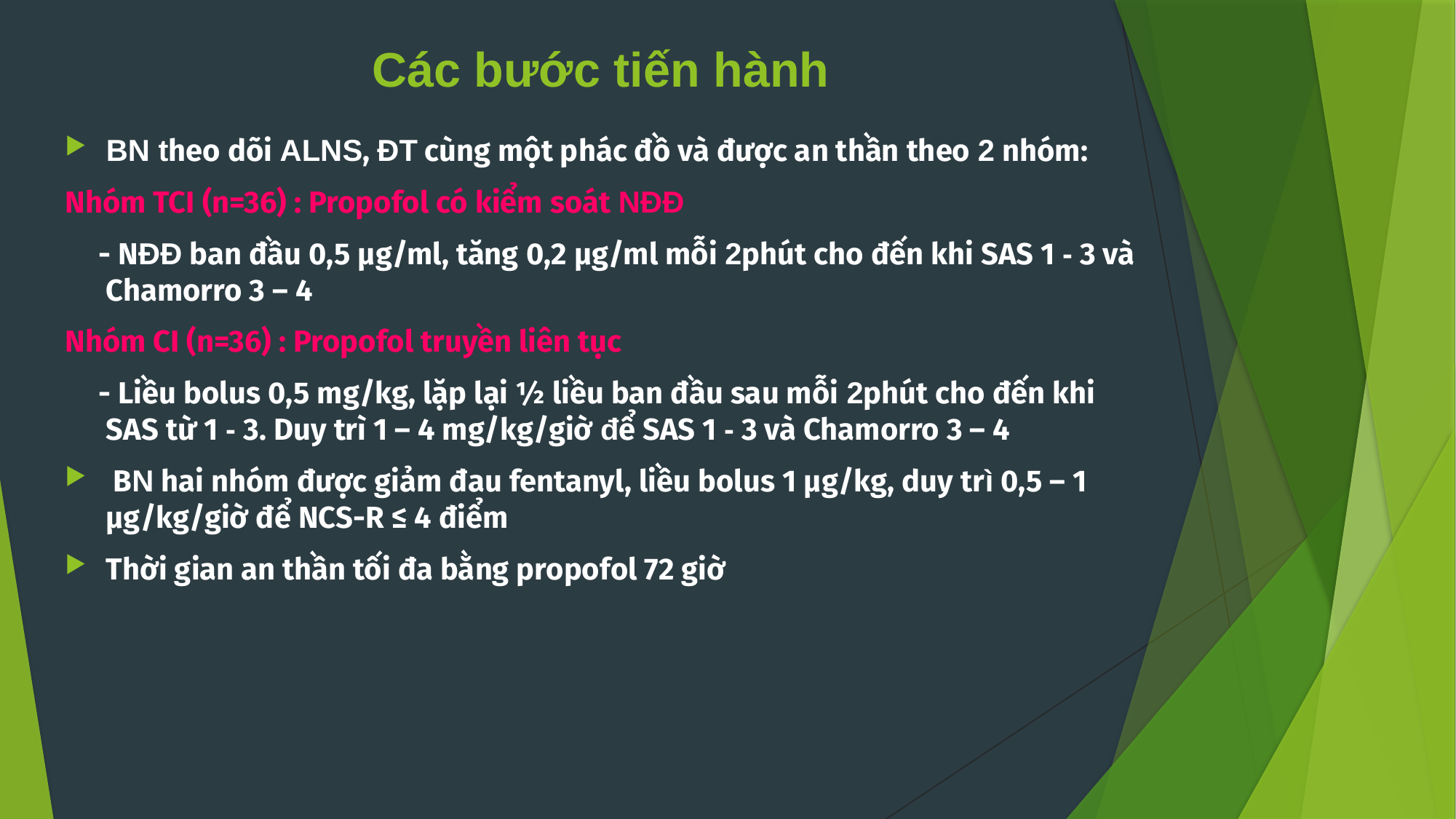

# Các bước tiến hành
BN theo dõi ALNS, ĐT cùng một phác đồ và được an thần theo 2 nhóm:
Nhóm TCI (n=36) : Propofol có kiểm soát NĐĐ
    - NĐĐ ban đầu 0,5 μg/ml, tăng 0,2 μg/ml mỗi 2phút cho đến khi SAS 1 - 3 và Chamorro 3 – 4
Nhóm CI (n=36) : Propofol truyền liên tục
    - Liều bolus 0,5 mg/kg, lặp lại ½ liều ban đầu sau mỗi 2phút cho đến khi SAS từ 1 - 3. Duy trì 1 – 4 mg/kg/giờ để SAS 1 - 3 và Chamorro 3 – 4
 BN hai nhóm được giảm đau fentanyl, liều bolus 1 μg/kg, duy trì 0,5 – 1 μg/kg/giờ để NCS-R ≤ 4 điểm
Thời gian an thần tối đa bằng propofol 72 giờ